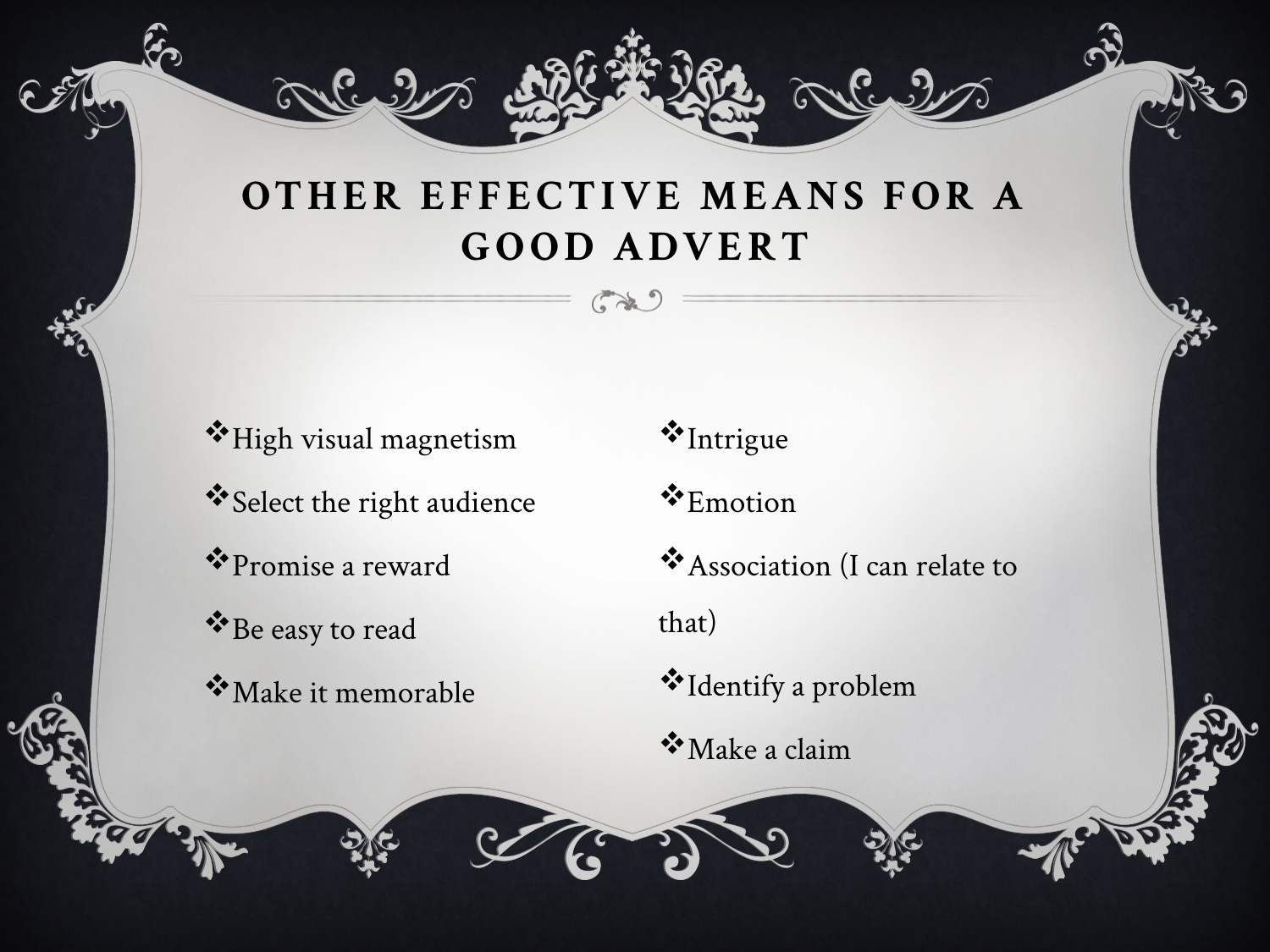

# Other effective means for a good advert

High visual magnetism
Select the right audience
Promise a reward
Be easy to read
Make it memorable
Intrigue
Emotion
Association (I can relate to that)
Identify a problem
Make a claim